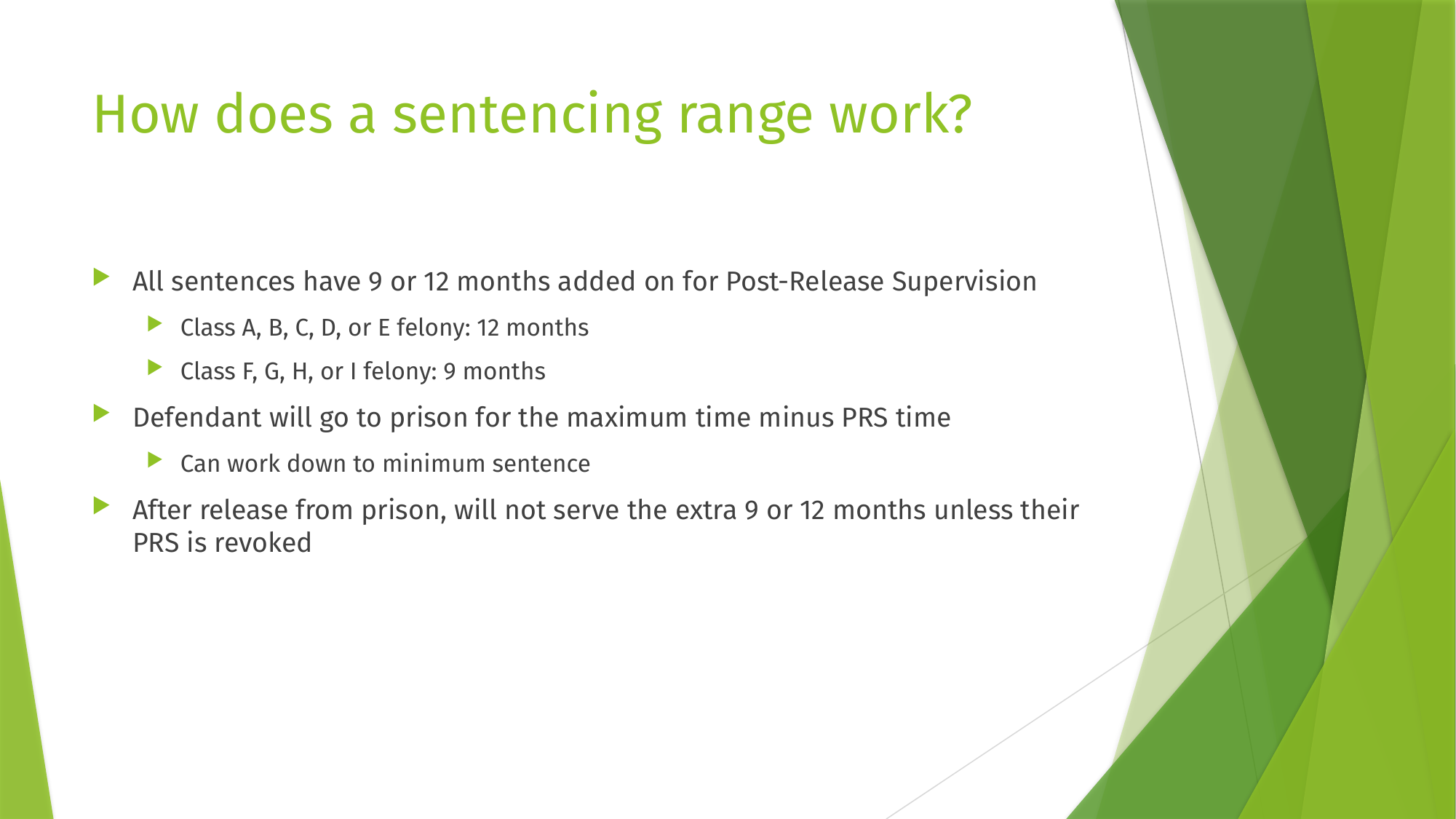

# How does a sentencing range work?
All sentences have 9 or 12 months added on for Post-Release Supervision
Class A, B, C, D, or E felony: 12 months
Class F, G, H, or I felony: 9 months
Defendant will go to prison for the maximum time minus PRS time
Can work down to minimum sentence
After release from prison, will not serve the extra 9 or 12 months unless their PRS is revoked